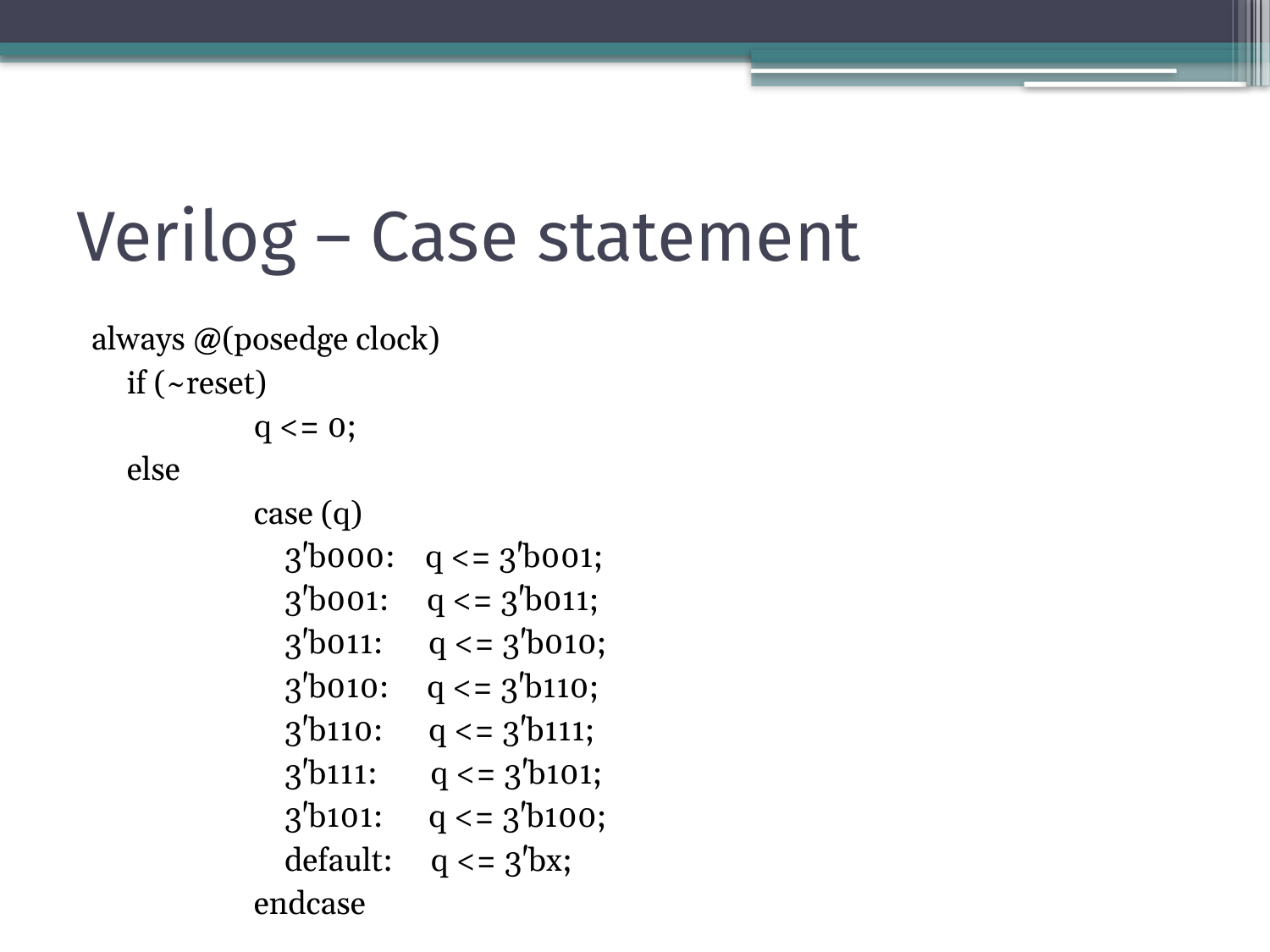

# Verilog – Case statement
always @(posedge clock)
	if (~reset)
		q <= 0;
	else
		case (q)
		    3'b000:    q <= 3'b001;
		    3'b001:     q <= 3'b011;
		    3'b011:      q <= 3'b010;
		    3'b010:     q <= 3'b110;
		    3'b110:      q <= 3'b111;
		    3'b111:       q <= 3'b101;
		    3'b101:      q <= 3'b100;
		    default:     q <= 3'bx;
		endcase